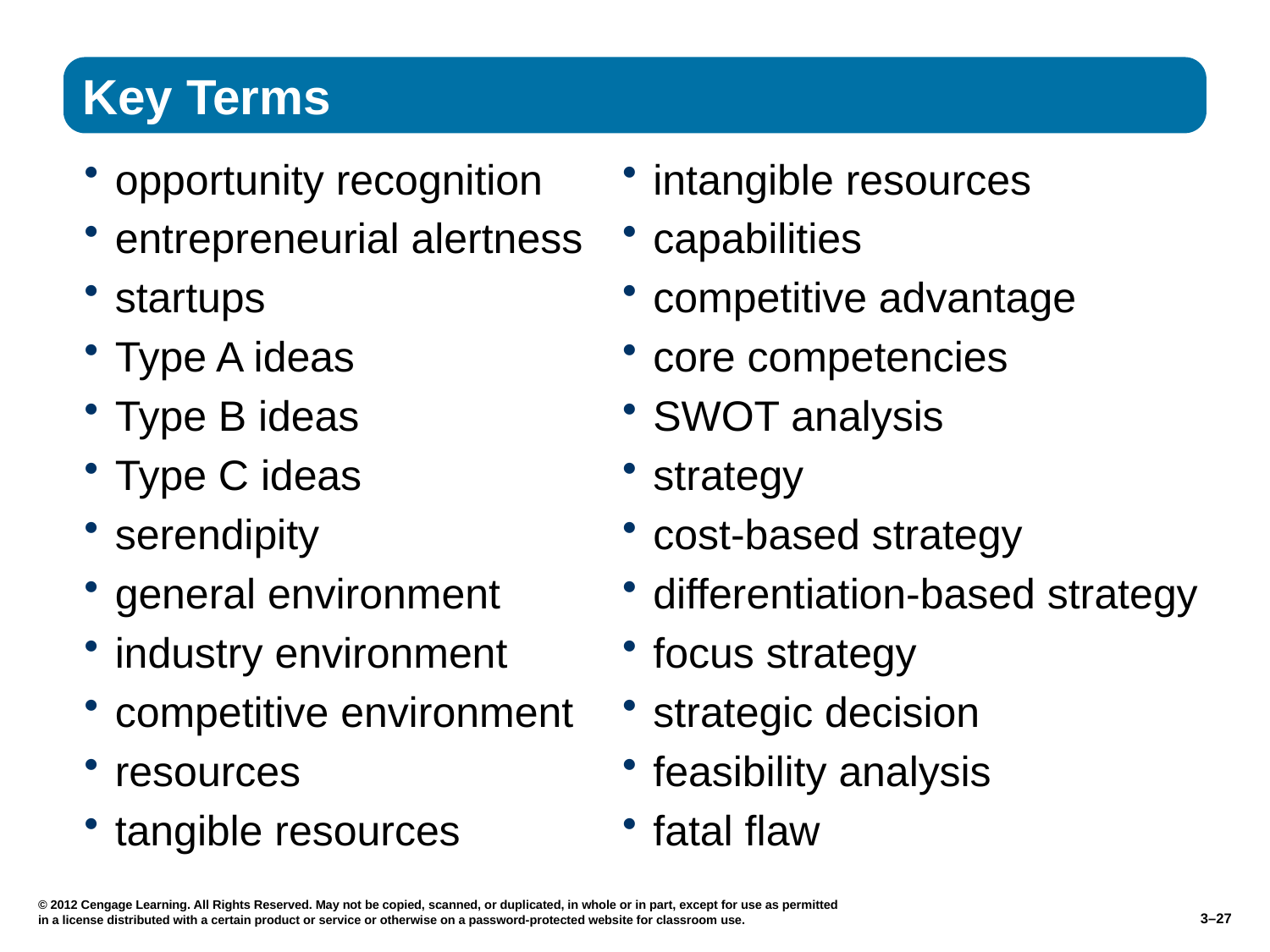

opportunity recognition
entrepreneurial alertness
startups
Type A ideas
Type B ideas
Type C ideas
serendipity
general environment
industry environment
competitive environment
resources
tangible resources
intangible resources
capabilities
competitive advantage
core competencies
SWOT analysis
strategy
cost-based strategy
differentiation-based strategy
focus strategy
strategic decision
feasibility analysis
fatal flaw

© 2012 Cengage Learning. All Rights Reserved. May not be copied, scanned, or duplicated, in whole or in part, except for use as permitted in a license distributed with a certain product or service or otherwise on a password-protected website for classroom use.
3–27